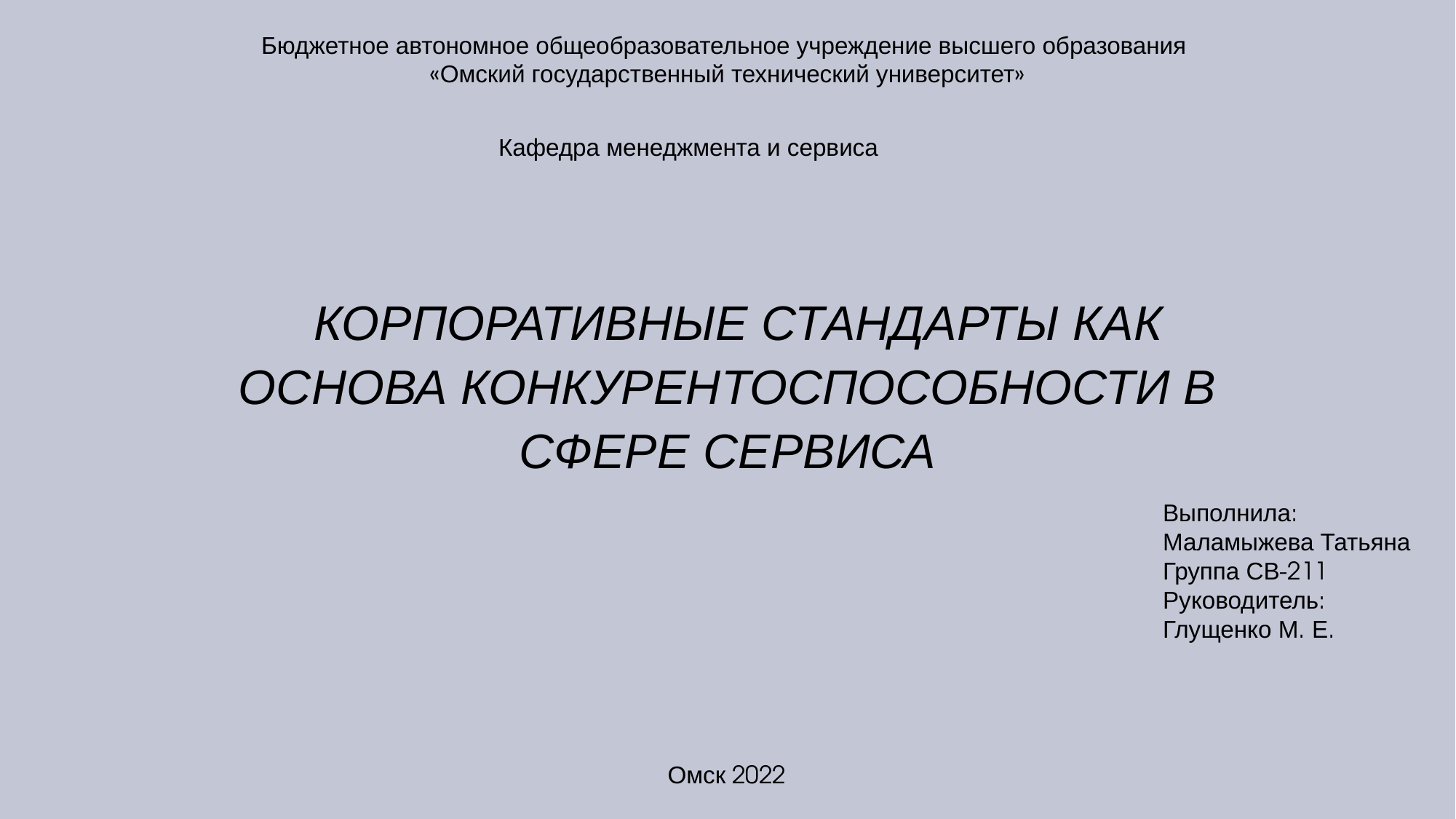

Бюджетное автономное общеобразовательное учреждение высшего образования
«Омский государственный технический университет»
Кафедра менеджмента и сервиса
КОРПОРАТИВНЫЕ СТАНДАРТЫ КАК ОСНОВА КОНКУРЕНТОСПОСОБНОСТИ В СФЕРЕ СЕРВИСА
Выполнила:
Маламыжева Татьяна
Группа СВ-211
Руководитель:
Глущенко М. Е.
Омск 2022